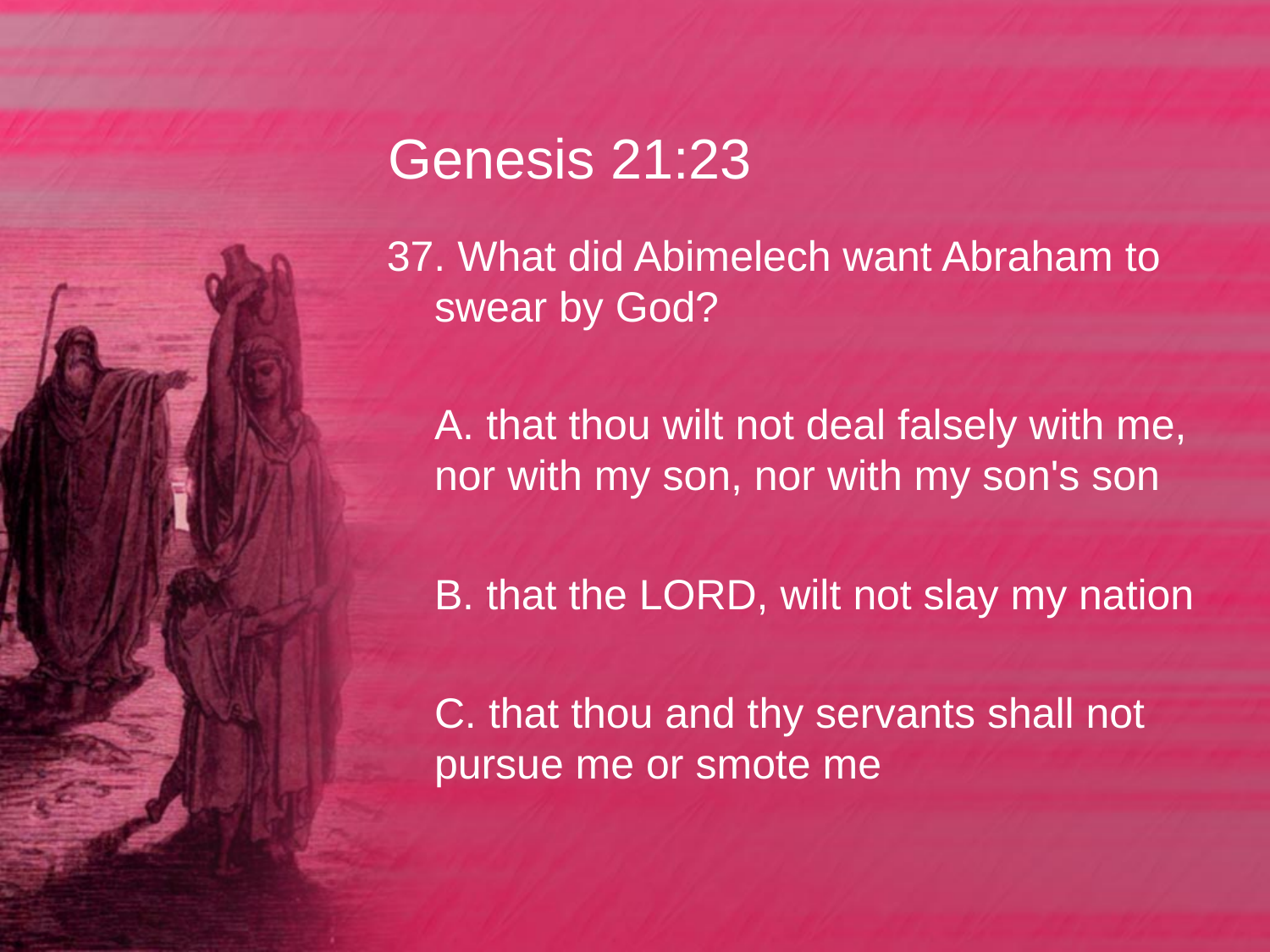

# Genesis 21:23
37. What did Abimelech want Abraham to swear by God?

	A. that thou wilt not deal falsely with me, nor with my son, nor with my son's son

	B. that the LORD, wilt not slay my nation

	C. that thou and thy servants shall not pursue me or smote me